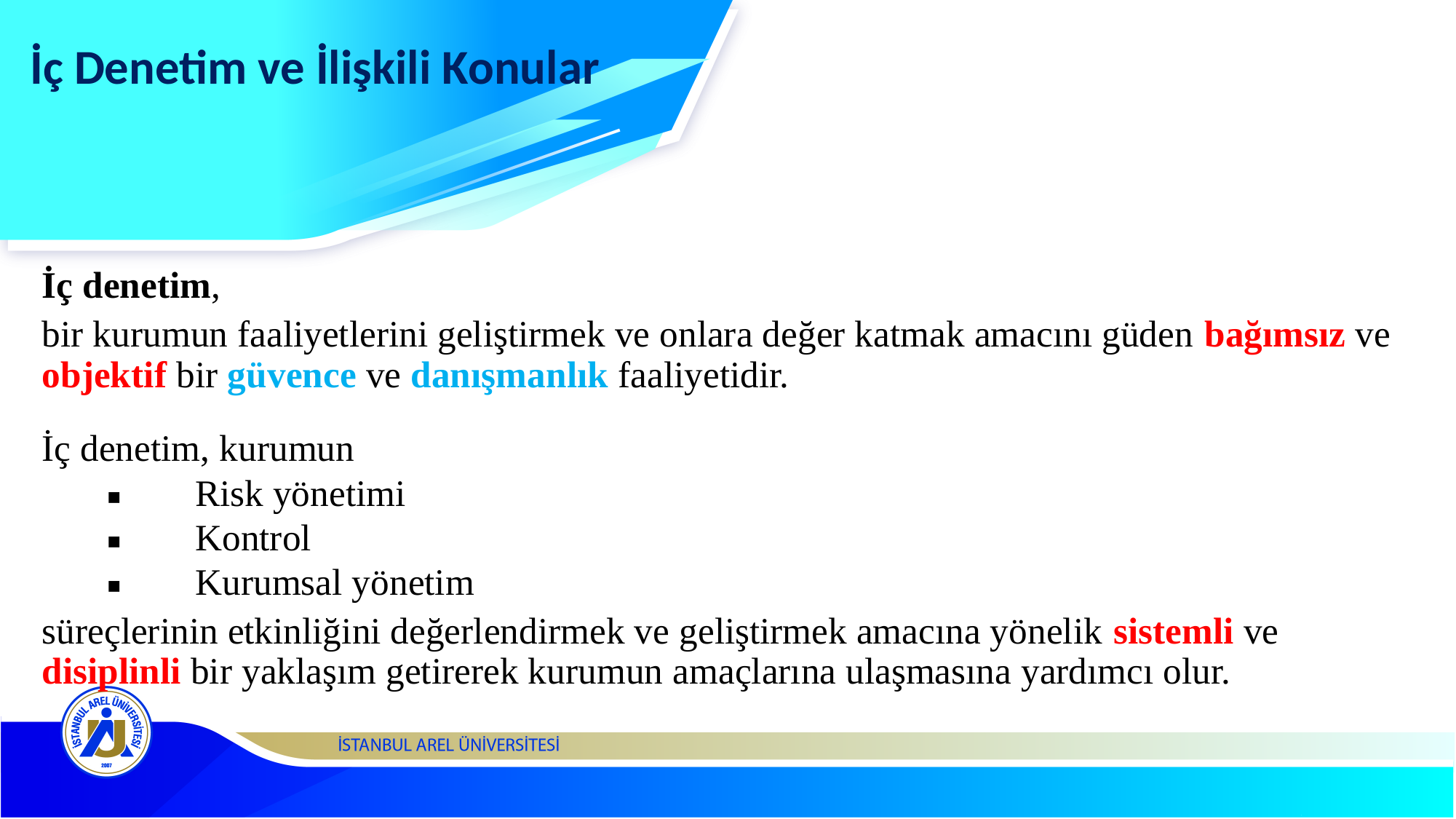

# İç Denetim ve İlişkili Konular
İç denetim,
bir kurumun faaliyetlerini geliştirmek ve onlara değer katmak amacını güden bağımsız ve objektif bir güvence ve danışmanlık faaliyetidir.

İç denetim, kurumun
Risk yönetimi
Kontrol
Kurumsal yönetim
süreçlerinin etkinliğini değerlendirmek ve geliştirmek amacına yönelik sistemli ve disiplinli bir yaklaşım getirerek kurumun amaçlarına ulaşmasına yardımcı olur.